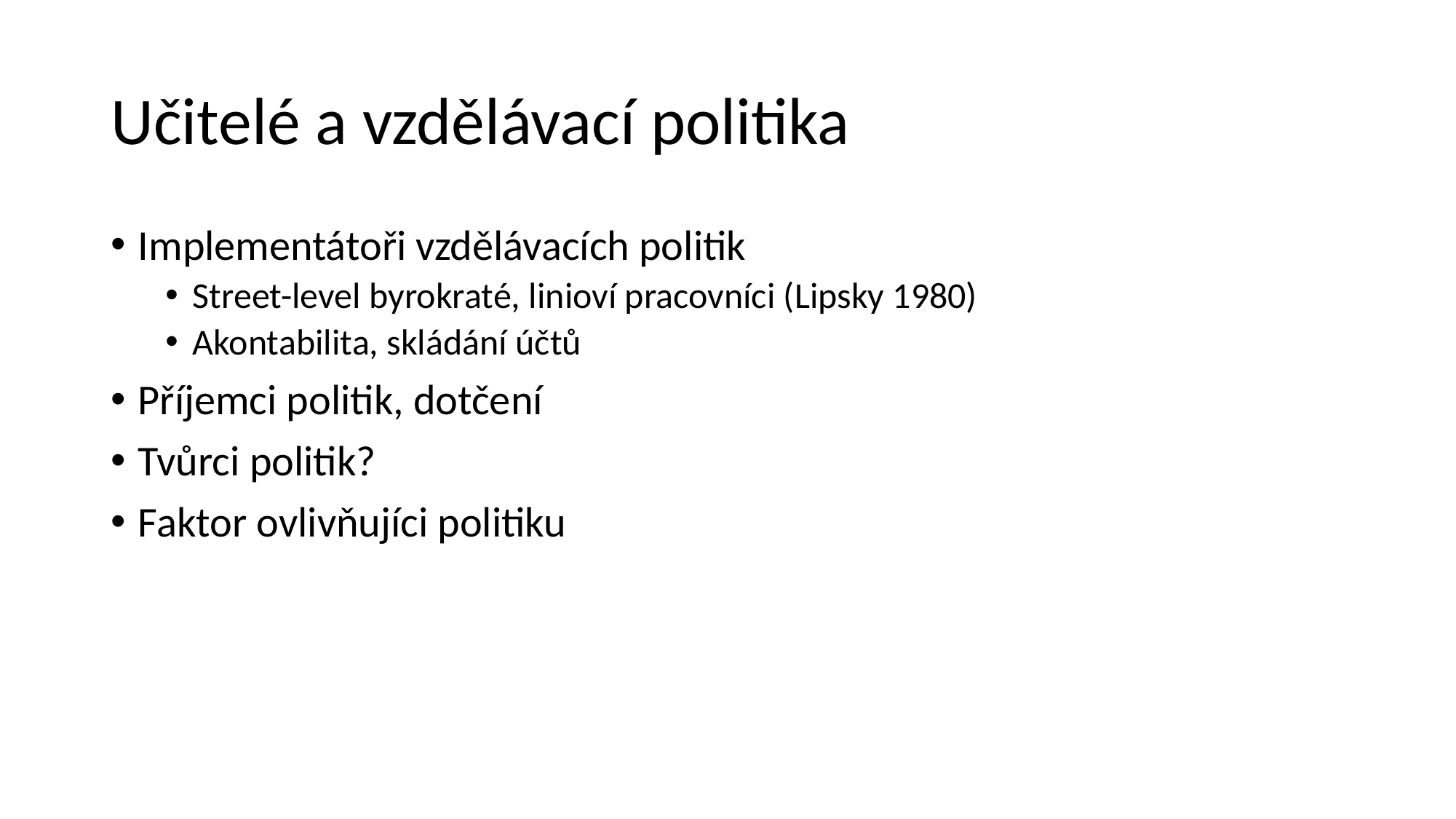

# Učitelé a vzdělávací politika
Implementátoři vzdělávacích politik
Street-level byrokraté, linioví pracovníci (Lipsky 1980)
Akontabilita, skládání účtů
Příjemci politik, dotčení
Tvůrci politik?
Faktor ovlivňujíci politiku